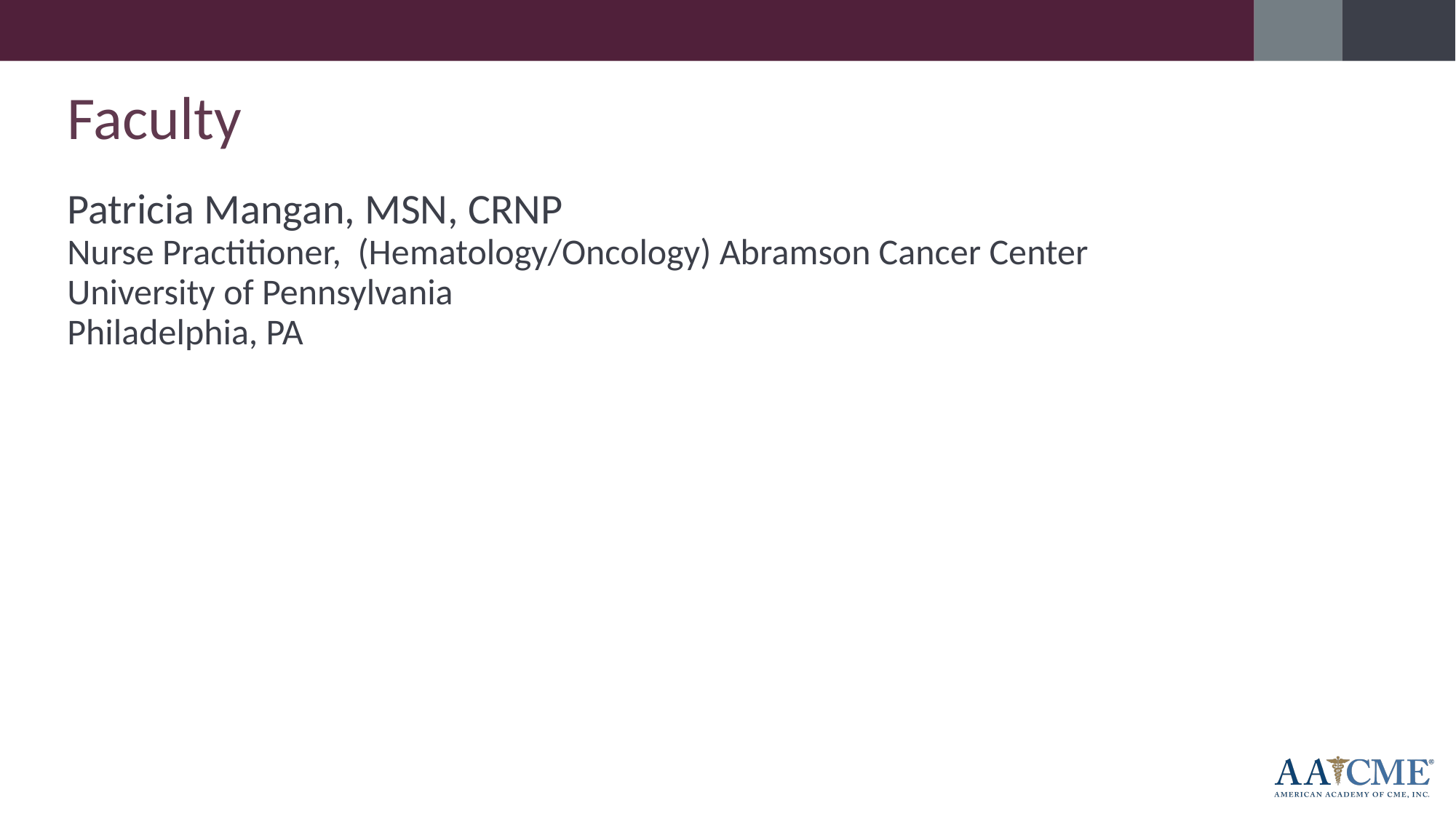

Faculty
Patricia Mangan, MSN, CRNP
Nurse Practitioner,  (Hematology/Oncology) Abramson Cancer Center
University of Pennsylvania
Philadelphia, PA